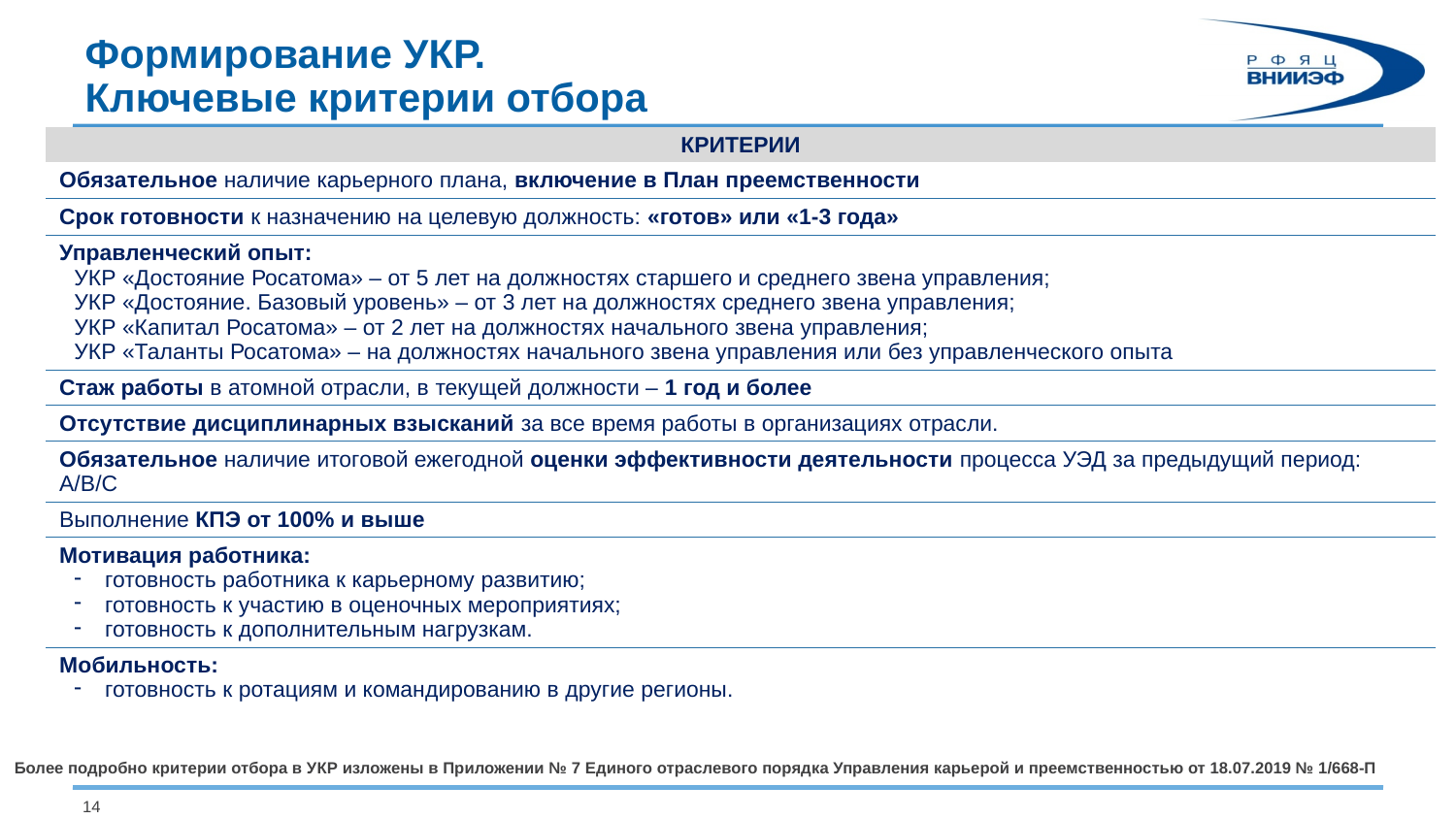

# Формирование УКР. Ключевые критерии отбора
| КРИТЕРИИ |
| --- |
| Обязательное наличие карьерного плана, включение в План преемственности |
| Срок готовности к назначению на целевую должность: «готов» или «1-3 года» |
| Управленческий опыт: УКР «Достояние Росатома» – от 5 лет на должностях старшего и среднего звена управления; УКР «Достояние. Базовый уровень» – от 3 лет на должностях среднего звена управления; УКР «Капитал Росатома» – от 2 лет на должностях начального звена управления; УКР «Таланты Росатома» – на должностях начального звена управления или без управленческого опыта |
| Стаж работы в атомной отрасли, в текущей должности – 1 год и более |
| Отсутствие дисциплинарных взысканий за все время работы в организациях отрасли. |
| Обязательное наличие итоговой ежегодной оценки эффективности деятельности процесса УЭД за предыдущий период: А/В/С |
| Выполнение КПЭ от 100% и выше |
| Мотивация работника: готовность работника к карьерному развитию; готовность к участию в оценочных мероприятиях; готовность к дополнительным нагрузкам. |
| Мобильность: готовность к ротациям и командированию в другие регионы. |
Более подробно критерии отбора в УКР изложены в Приложении № 7 Единого отраслевого порядка Управления карьерой и преемственностью от 18.07.2019 № 1/668-П